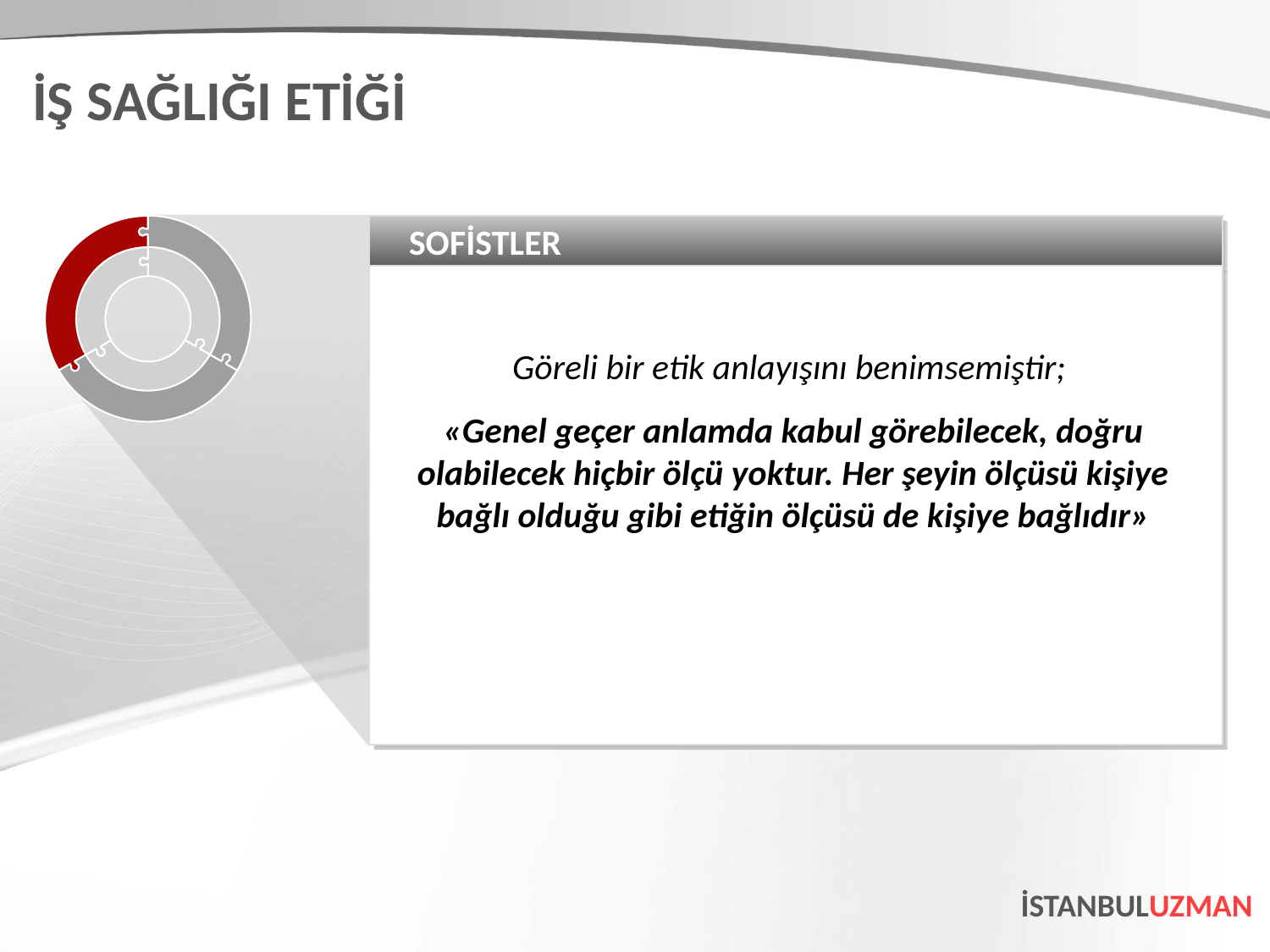

İŞ SAĞLIĞI ETİĞİ

SOFİSTLER

Göreli bir etik anlayışını benimsemiştir;
«Genel geçer anlamda kabul görebilecek, doğru olabilecek hiçbir ölçü yoktur. Her şeyin ölçüsü kişiye bağlı olduğu gibi etiğin ölçüsü de kişiye bağlıdır»
İSTANBULUZMAN